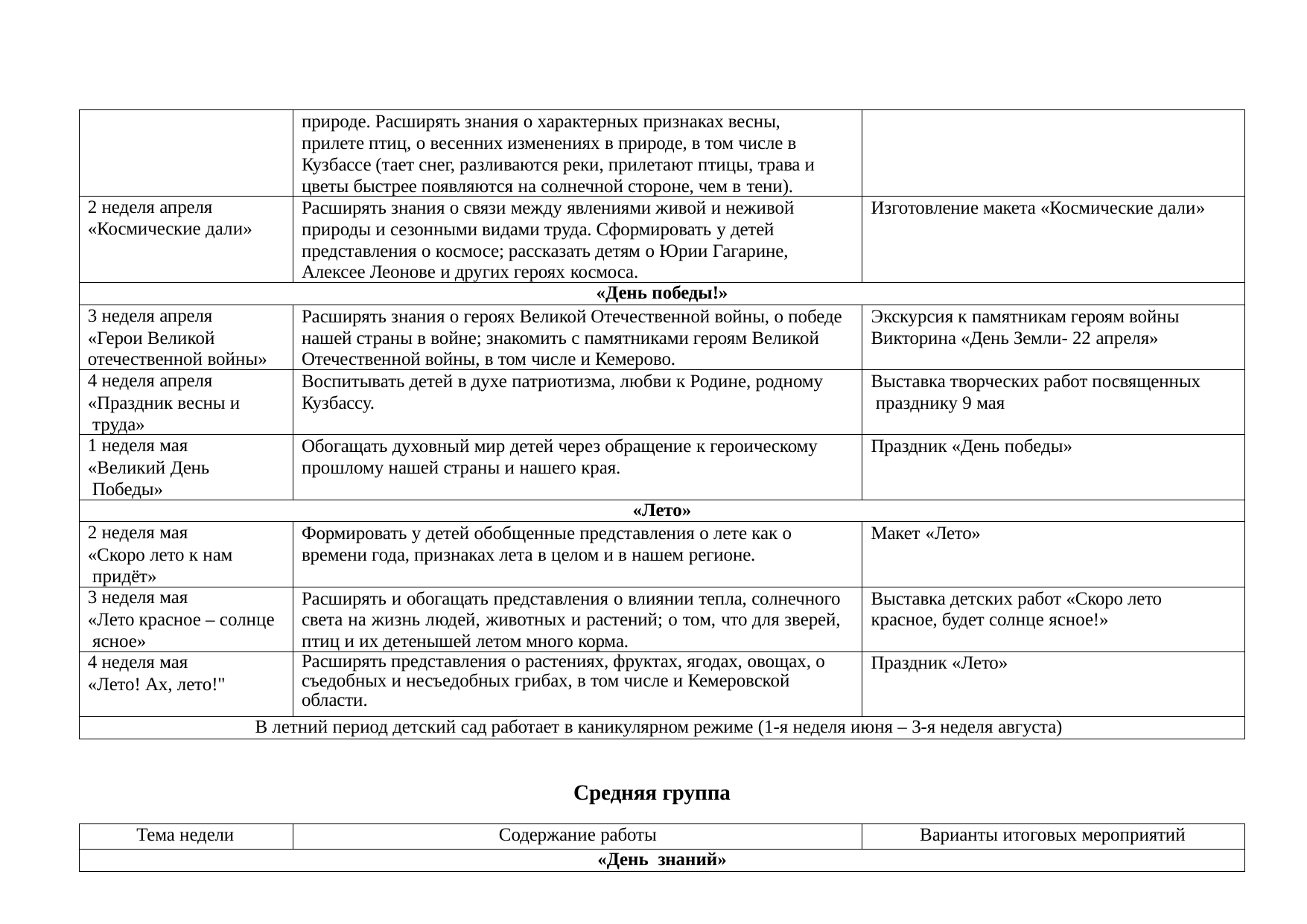

|  | природе. Расширять знания о характерных признаках весны, прилете птиц, о весенних изменениях в природе, в том числе в Кузбассе (тает снег, разливаются реки, прилетают птицы, трава и цветы быстрее появляются на солнечной стороне, чем в тени). |  |
| --- | --- | --- |
| 2 неделя апреля «Космические дали» | Расширять знания о связи между явлениями живой и неживой природы и сезонными видами труда. Сформировать у детей представления о космосе; рассказать детям о Юрии Гагарине, Алексее Леонове и других героях космоса. | Изготовление макета «Космические дали» |
| «День победы!» |  |  |
| 3 неделя апреля «Герои Великой отечественной войны» | Расширять знания о героях Великой Отечественной войны, о победе нашей страны в войне; знакомить с памятниками героям Великой Отечественной войны, в том числе и Кемерово. | Экскурсия к памятникам героям войны Викторина «День Земли- 22 апреля» |
| 4 неделя апреля «Праздник весны и труда» | Воспитывать детей в духе патриотизма, любви к Родине, родному Кузбассу. | Выставка творческих работ посвященных празднику 9 мая |
| 1 неделя мая «Великий День Победы» | Обогащать духовный мир детей через обращение к героическому прошлому нашей страны и нашего края. | Праздник «День победы» |
| «Лето» |  |  |
| 2 неделя мая «Скоро лето к нам придёт» | Формировать у детей обобщенные представления о лете как о времени года, признаках лета в целом и в нашем регионе. | Макет «Лето» |
| 3 неделя мая «Лето красное – солнце ясное» | Расширять и обогащать представления о влиянии тепла, солнечного света на жизнь людей, животных и растений; о том, что для зверей, птиц и их детенышей летом много корма. | Выставка детских работ «Скоро лето красное, будет солнце ясное!» |
| 4 неделя мая «Лето! Ах, лето!" | Расширять представления о растениях, фруктах, ягодах, овощах, о съедобных и несъедобных грибах, в том числе и Кемеровской области. | Праздник «Лето» |
| В летний период детский сад работает в каникулярном режиме (1-я неделя июня – 3-я неделя августа) |  |  |
Средняя группа
| Тема недели | Содержание работы | Варианты итоговых мероприятий |
| --- | --- | --- |
| «День знаний» |  |  |